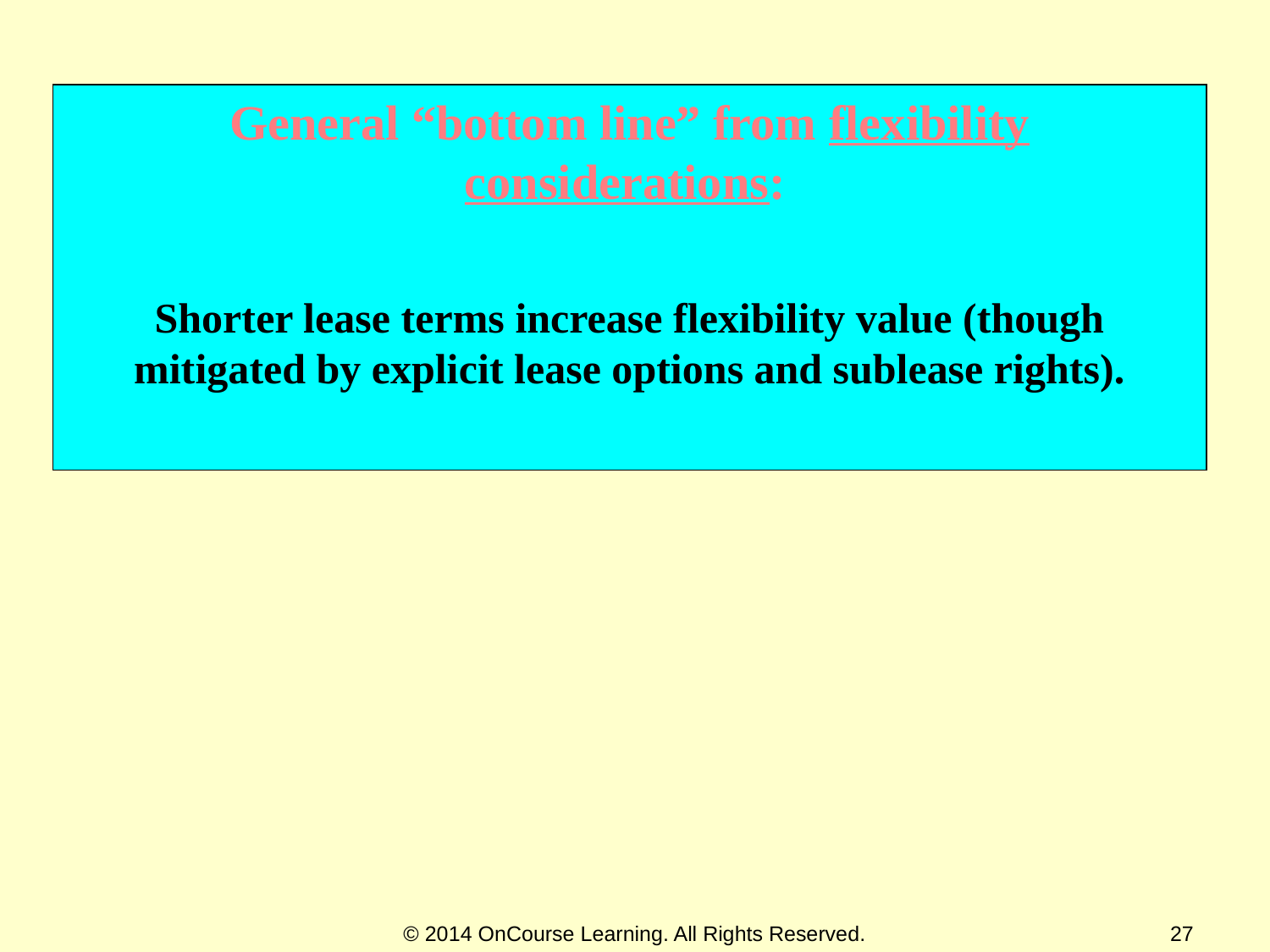

General “bottom line” from flexibility considerations:

Shorter lease terms increase flexibility value (though mitigated by explicit lease options and sublease rights).

© 2014 OnCourse Learning. All Rights Reserved.
27